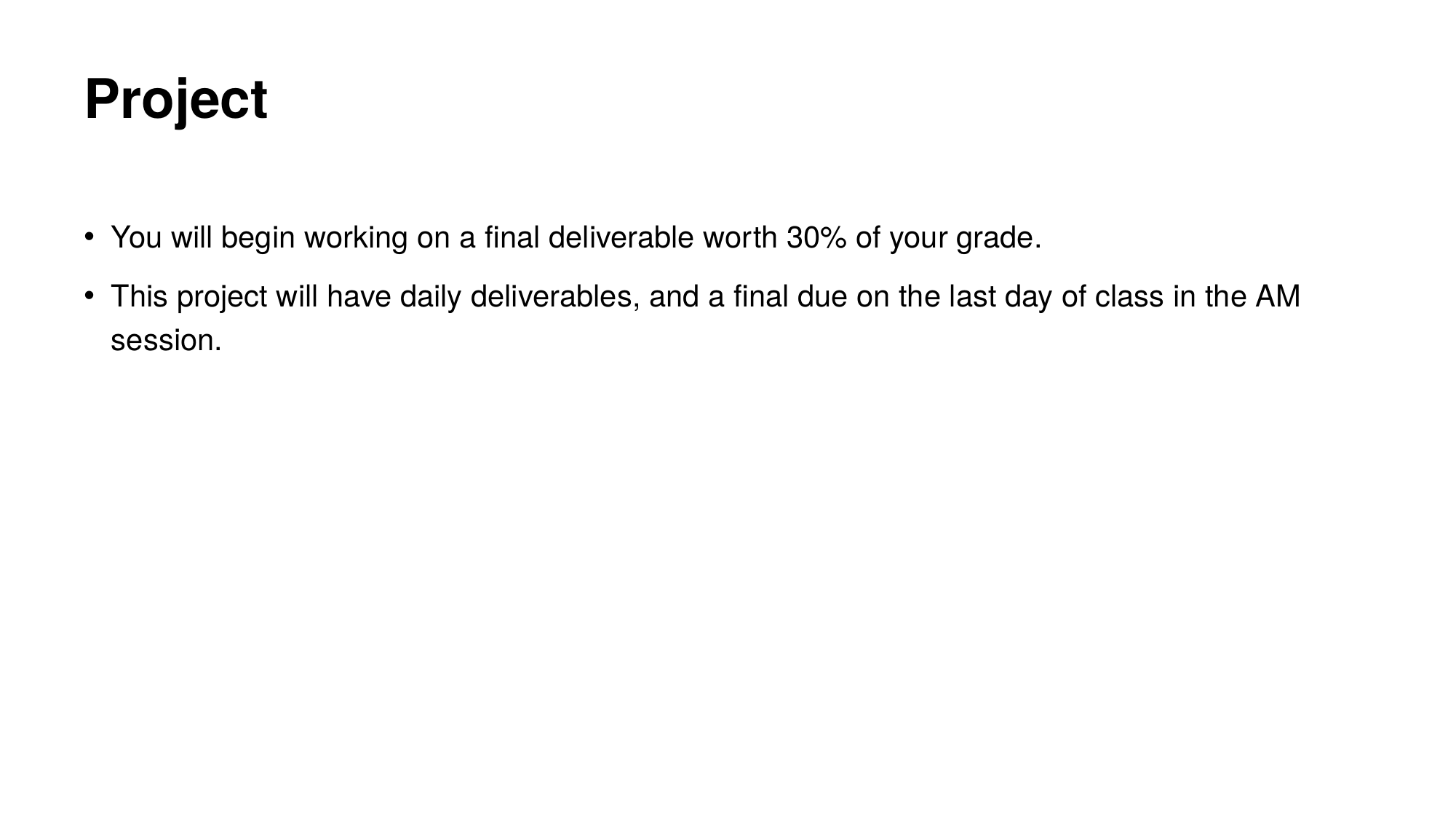

# Project
You will begin working on a final deliverable worth 30% of your grade.
This project will have daily deliverables, and a final due on the last day of class in the AM session.